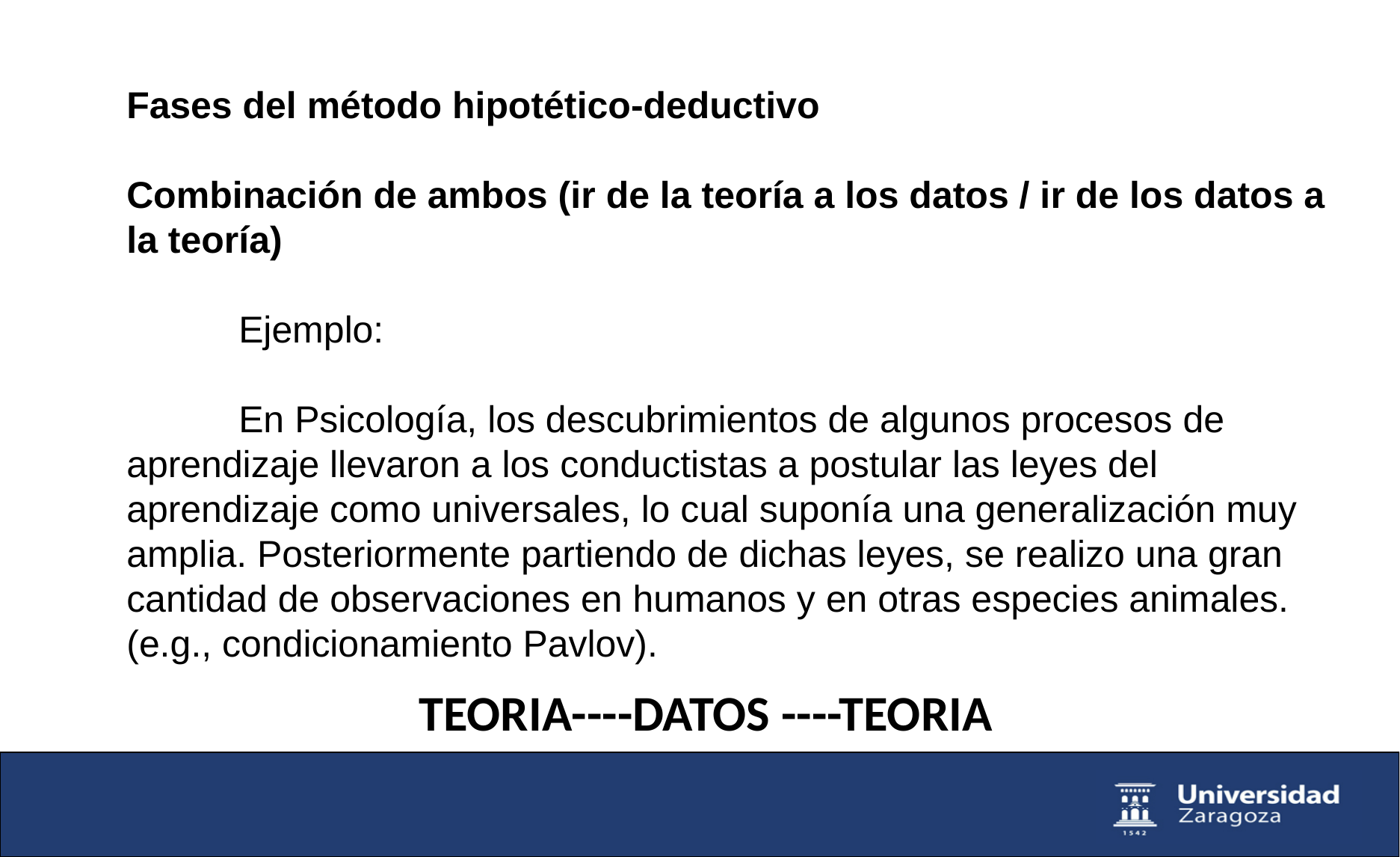

Fases del método hipotético-deductivo

Combinación de ambos (ir de la teoría a los datos / ir de los datos a la teoría)

Ejemplo:

	En Psicología, los descubrimientos de algunos procesos de aprendizaje llevaron a los conductistas a postular las leyes del aprendizaje como universales, lo cual suponía una generalización muy amplia. Posteriormente partiendo de dichas leyes, se realizo una gran cantidad de observaciones en humanos y en otras especies animales.
(e.g., condicionamiento Pavlov).
TEORIA----DATOS ----TEORIA